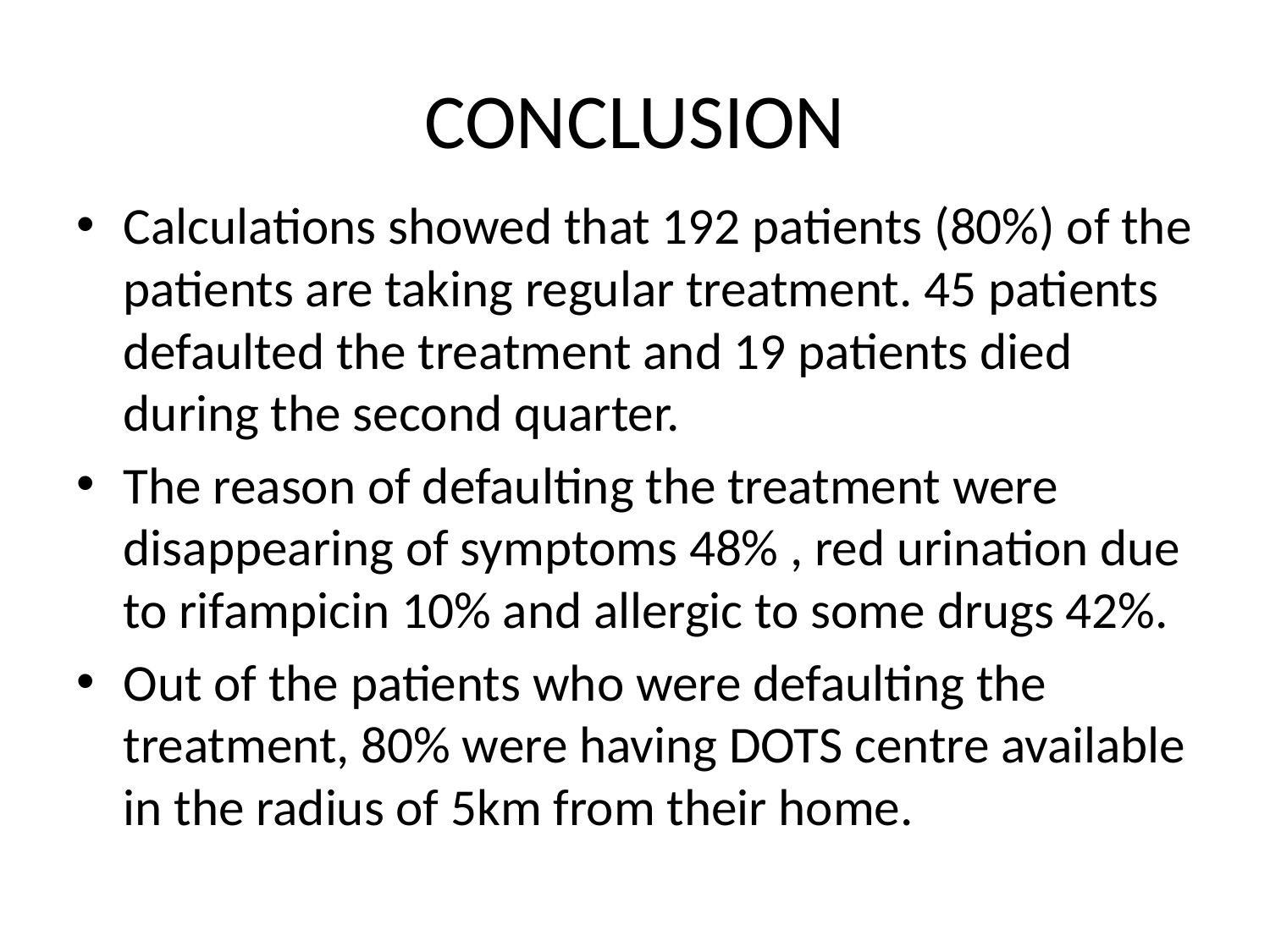

# CONCLUSION
Calculations showed that 192 patients (80%) of the patients are taking regular treatment. 45 patients defaulted the treatment and 19 patients died during the second quarter.
The reason of defaulting the treatment were disappearing of symptoms 48% , red urination due to rifampicin 10% and allergic to some drugs 42%.
Out of the patients who were defaulting the treatment, 80% were having DOTS centre available in the radius of 5km from their home.